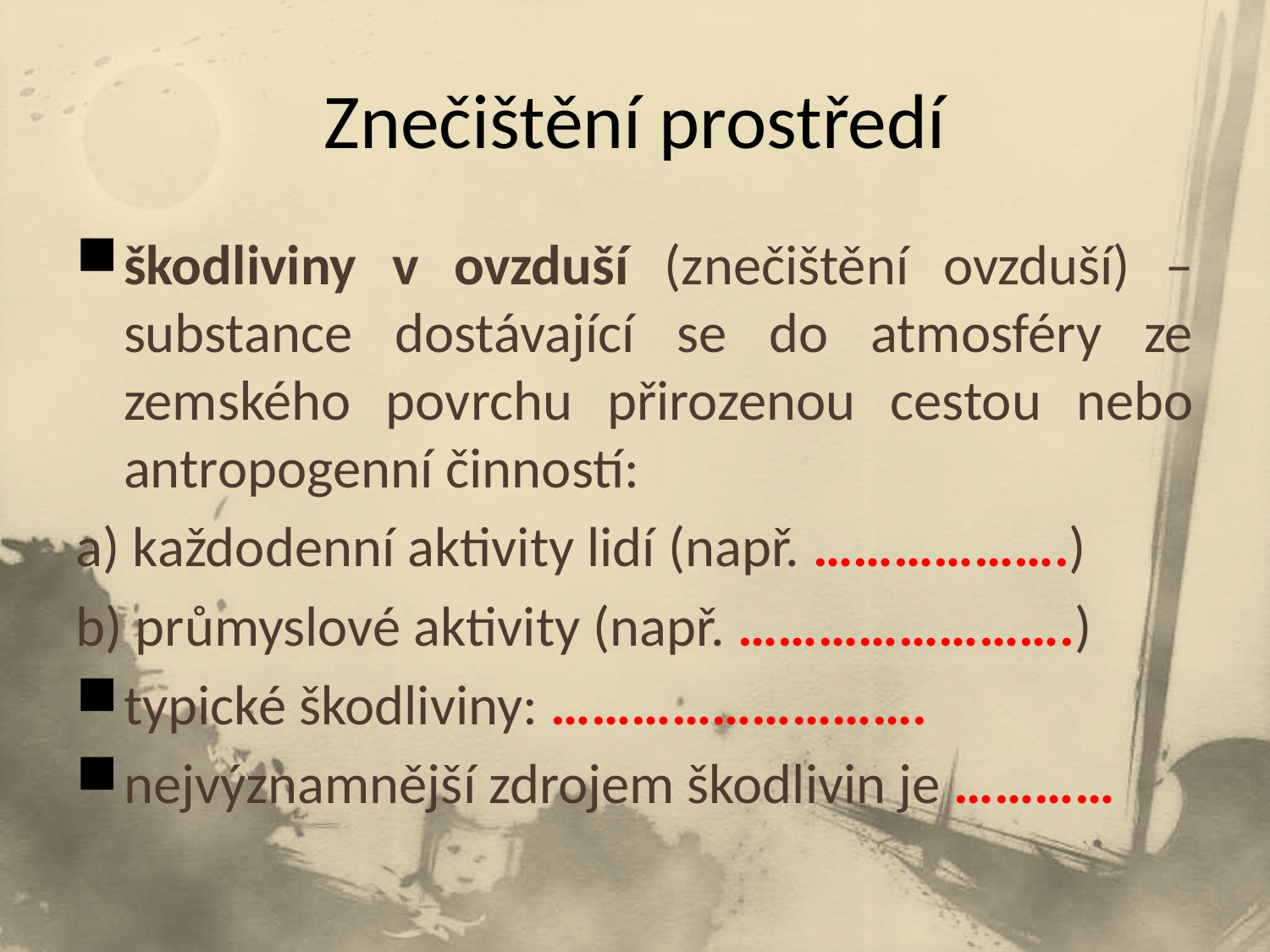

# Znečištění prostředí
škodliviny v ovzduší (znečištění ovzduší) – substance dostávající se do atmosféry ze zemského povrchu přirozenou cestou nebo antropogenní činností:
a) každodenní aktivity lidí (např. ……………….)
b) průmyslové aktivity (např. …………………….)
typické škodliviny: ……………………….
nejvýznamnější zdrojem škodlivin je …………